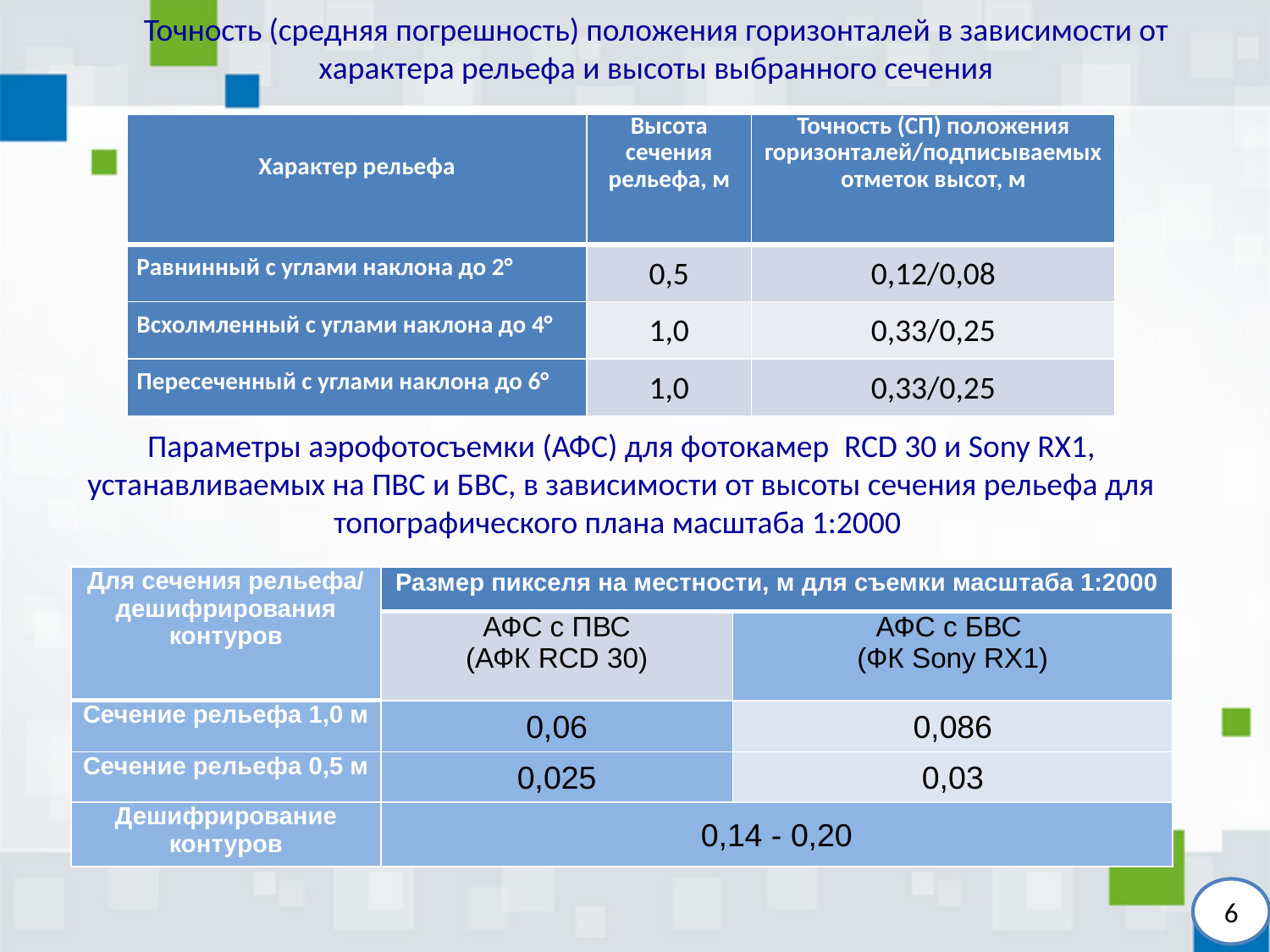

Точность (средняя погрешность) положения горизонталей в зависимости от характера рельефа и высоты выбранного сечения

| Характер рельефа | Высота сечения рельефа, м | Точность (СП) положения горизонталей/подписываемых отметок высот, м |
| --- | --- | --- |
| Равнинный с углами наклона до 2° | 0,5 | 0,12/0,08 |
| Всхолмленный с углами наклона до 4° | 1,0 | 0,33/0,25 |
| Пересеченный с углами наклона до 6° | 1,0 | 0,33/0,25 |
Параметры аэрофотосъемки (АФС) для фотокамер  RCD 30 и Sony RX1, устанавливаемых на ПВС и БВС, в зависимости от высоты сечения рельефа для топографического плана масштаба 1:2000

| Для сечения рельефа/ дешифрирования контуров | Размер пикселя на местности, м для съемки масштаба 1:2000 |  |
| --- | --- | --- |
|  | АФС с ПВС (АФК RCD 30) | АФС с БВС (ФК Sony RX1) |
| Сечение рельефа 1,0 м | 0,06 | 0,086 |
| Сечение рельефа 0,5 м | 0,025 | 0,03 |
| Дешифрирование контуров | 0,14 - 0,20 |  |
6